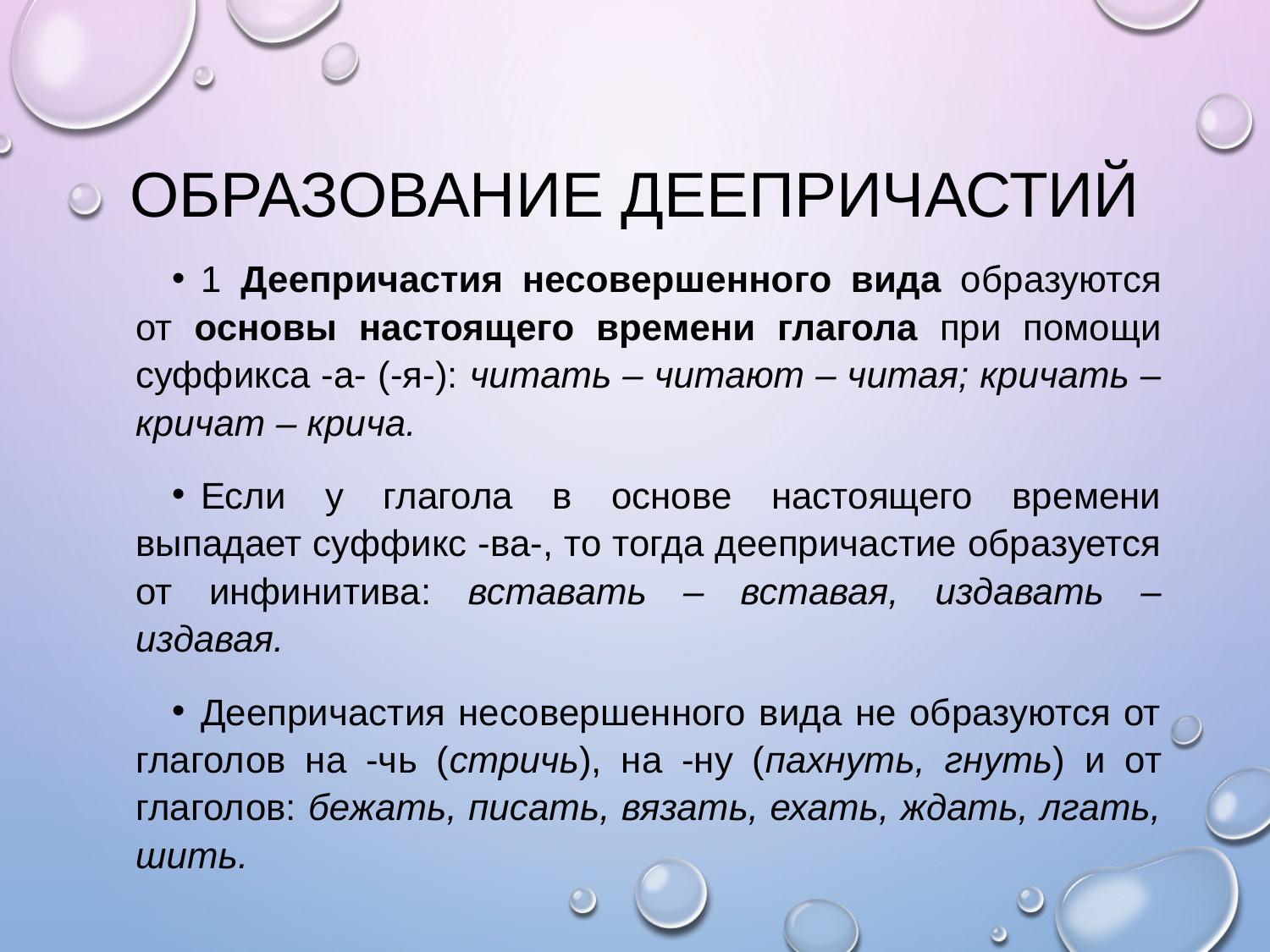

# Образование деепричастий
1 Деепричастия несовершенного вида образуются от основы настоящего времени глагола при помощи суффикса -а- (-я-): читать – читают – читая; кричать – кричат – крича.
Если у глагола в основе настоящего времени выпадает суффикс -ва-, то тогда деепричастие образуется от инфинитива: вставать – вставая, издавать – издавая.
Деепричастия несовершенного вида не образуются от глаголов на -чь (стричь), на -ну (пахнуть, гнуть) и от глаголов: бежать, писать, вязать, ехать, ждать, лгать, шить.